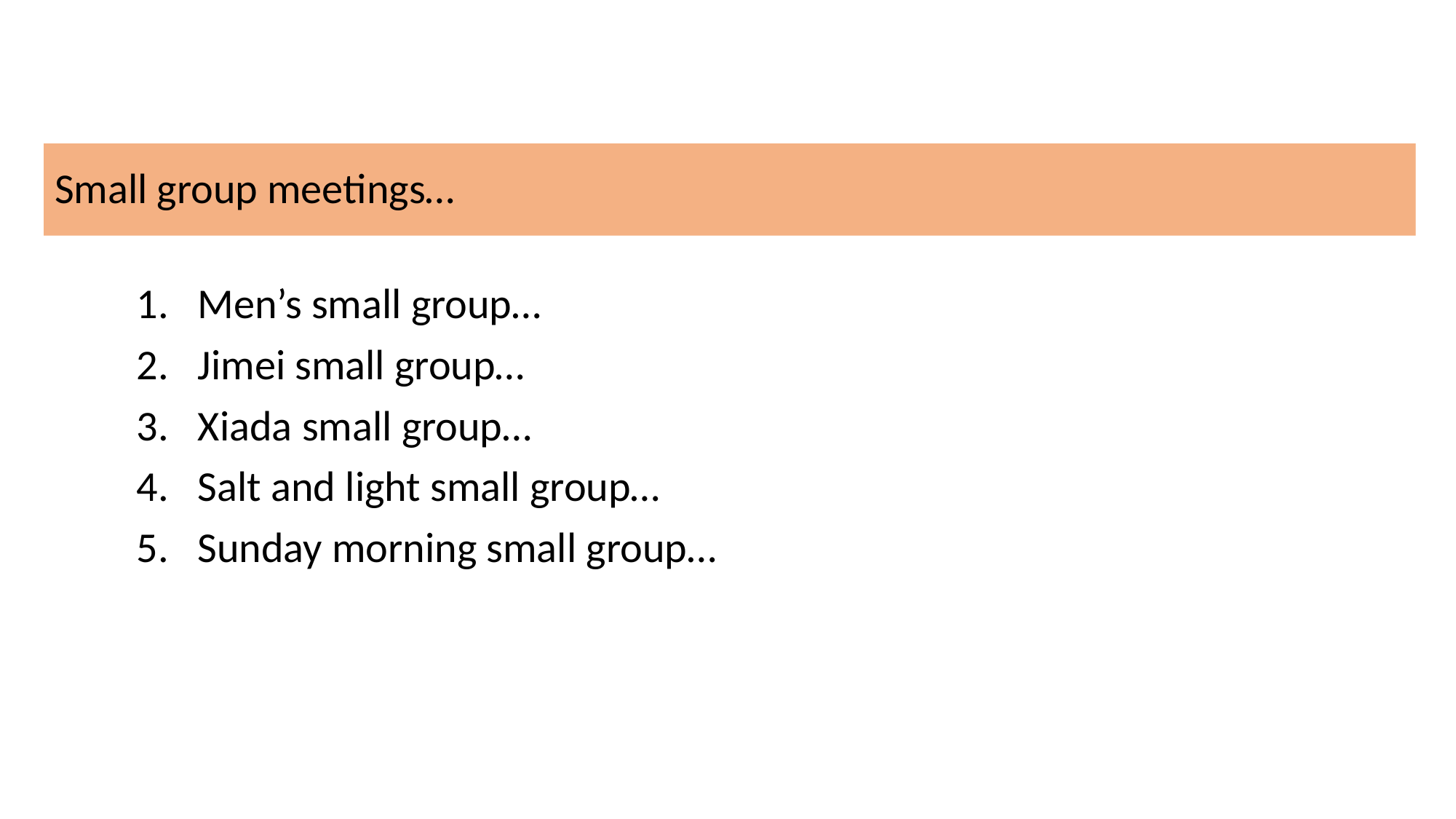

# Small group meetings…
Men’s small group…
Jimei small group…
Xiada small group…
Salt and light small group…
Sunday morning small group…